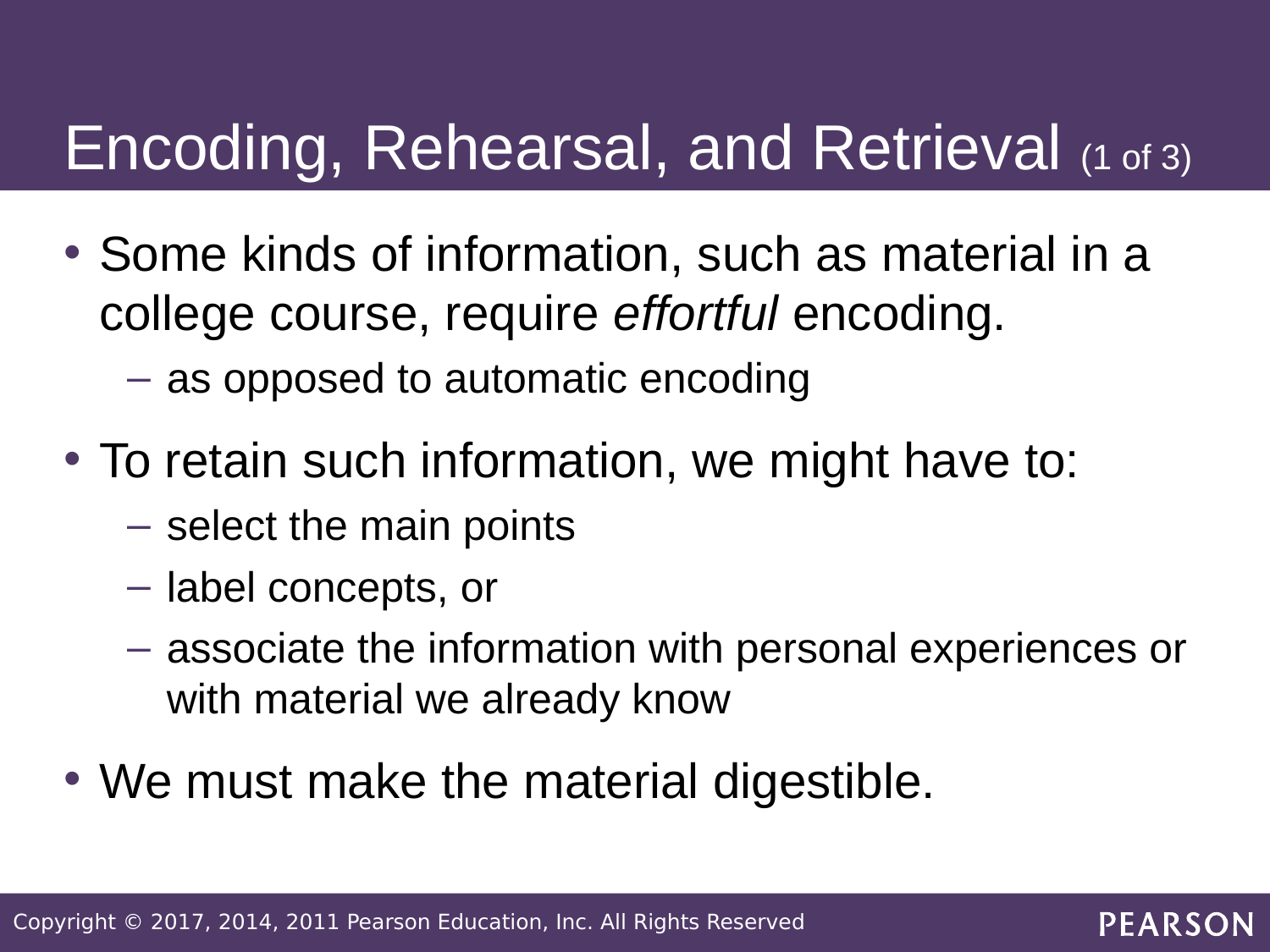

# Encoding, Rehearsal, and Retrieval (1 of 3)
Some kinds of information, such as material in a college course, require effortful encoding.
as opposed to automatic encoding
To retain such information, we might have to:
select the main points
label concepts, or
associate the information with personal experiences or with material we already know
We must make the material digestible.